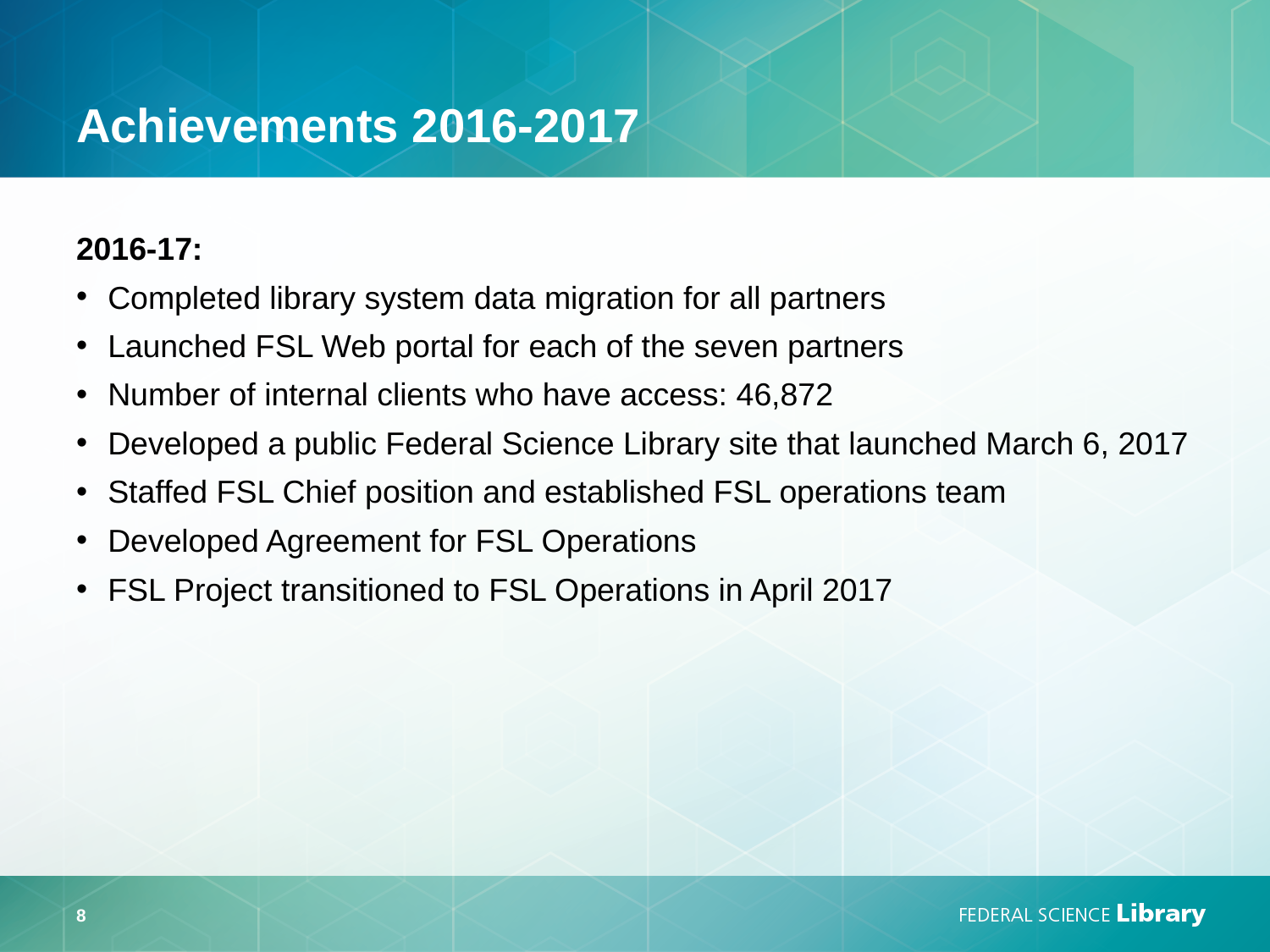

# Achievements 2016-2017
2016-17:
Completed library system data migration for all partners
Launched FSL Web portal for each of the seven partners
Number of internal clients who have access: 46,872
Developed a public Federal Science Library site that launched March 6, 2017
Staffed FSL Chief position and established FSL operations team
Developed Agreement for FSL Operations
FSL Project transitioned to FSL Operations in April 2017
8